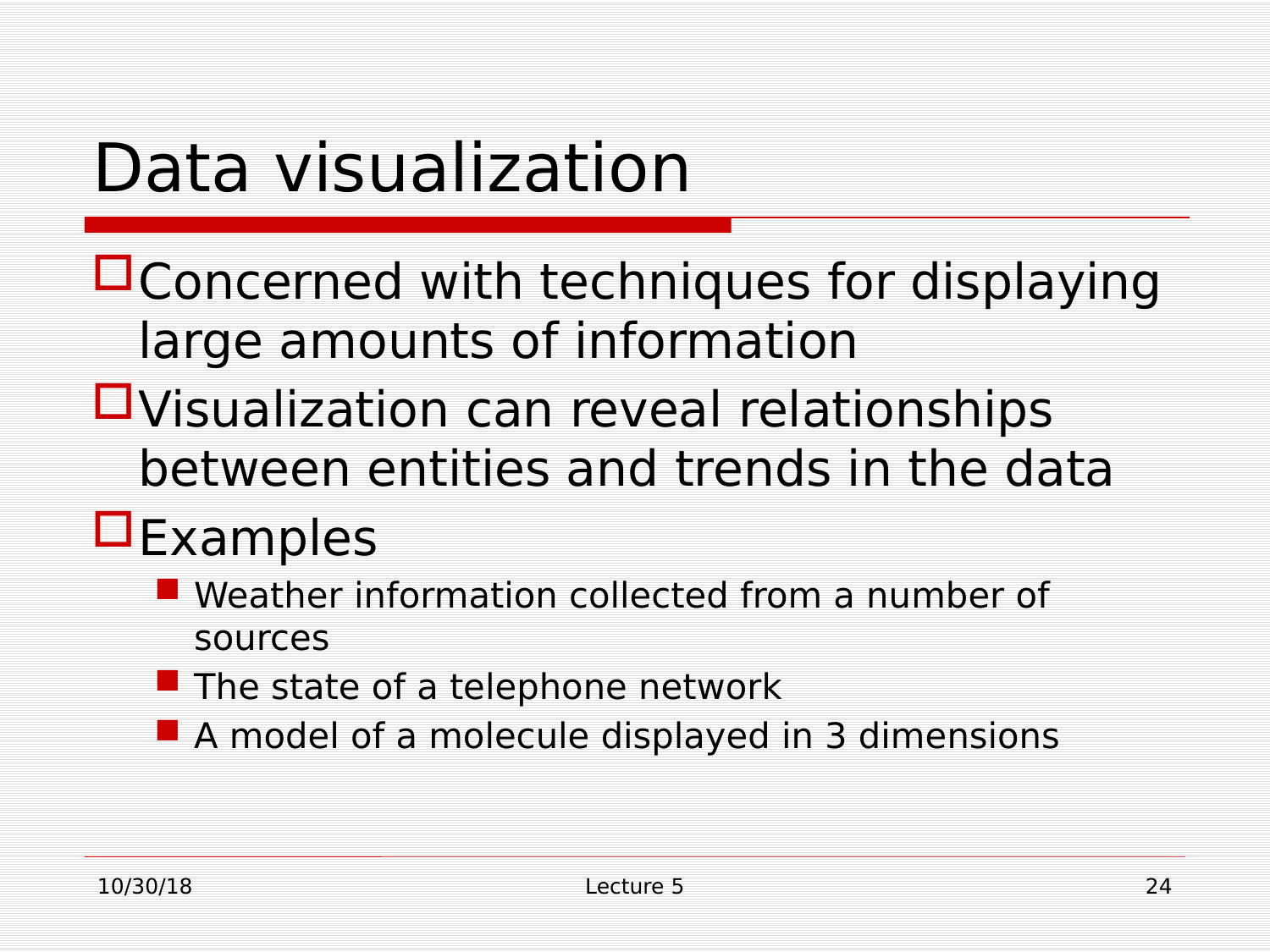

# Data visualization
Concerned with techniques for displaying large amounts of information
Visualization can reveal relationships between entities and trends in the data
Examples
Weather information collected from a number of sources
The state of a telephone network
A model of a molecule displayed in 3 dimensions
10/30/18
Lecture 5
24